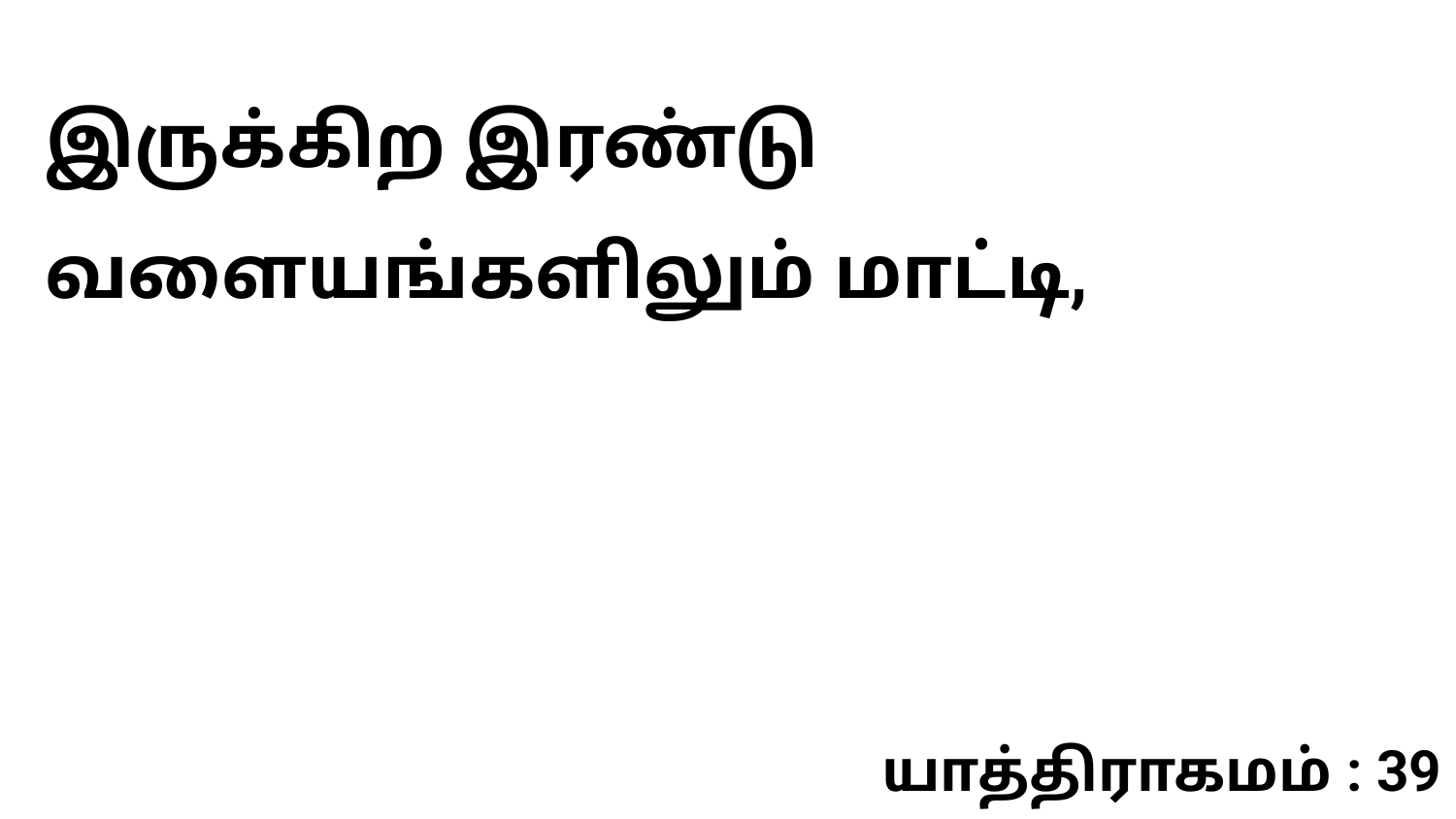

இருக்கிற இரண்டு வளையங்களிலும் மாட்டி,
யாத்திராகமம் : 39